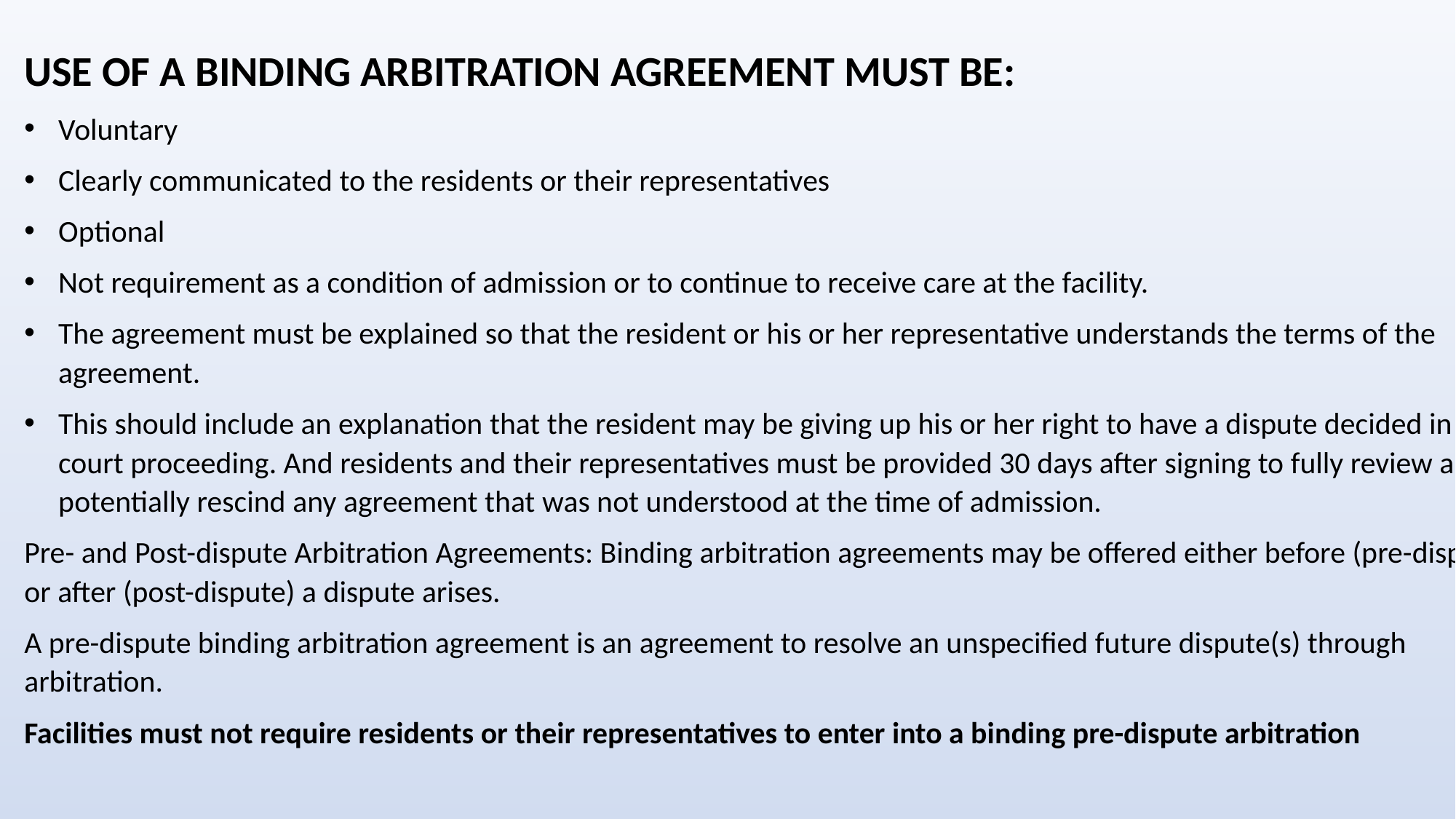

USE OF A BINDING ARBITRATION AGREEMENT MUST BE:
Voluntary
Clearly communicated to the residents or their representatives
Optional
Not requirement as a condition of admission or to continue to receive care at the facility.
The agreement must be explained so that the resident or his or her representative understands the terms of the agreement.
This should include an explanation that the resident may be giving up his or her right to have a dispute decided in a court proceeding. And residents and their representatives must be provided 30 days after signing to fully review and potentially rescind any agreement that was not understood at the time of admission.
Pre- and Post-dispute Arbitration Agreements: Binding arbitration agreements may be offered either before (pre-dispute) or after (post-dispute) a dispute arises.
A pre-dispute binding arbitration agreement is an agreement to resolve an unspecified future dispute(s) through arbitration.
Facilities must not require residents or their representatives to enter into a binding pre-dispute arbitration